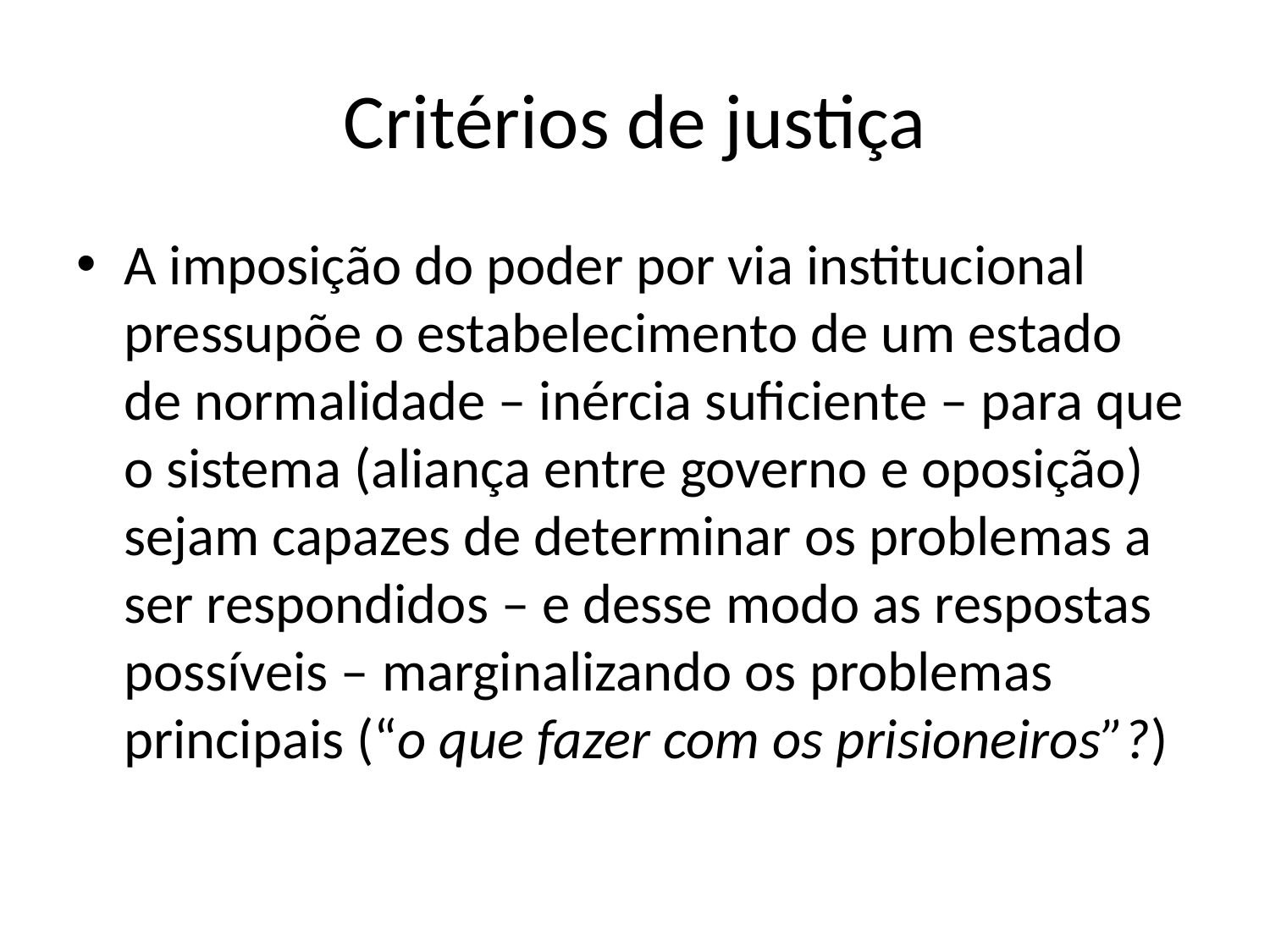

# Critérios de justiça
A imposição do poder por via institucional pressupõe o estabelecimento de um estado de normalidade – inércia suficiente – para que o sistema (aliança entre governo e oposição)  sejam capazes de determinar os problemas a ser respondidos – e desse modo as respostas possíveis – marginalizando os problemas principais (“o que fazer com os prisioneiros”?)